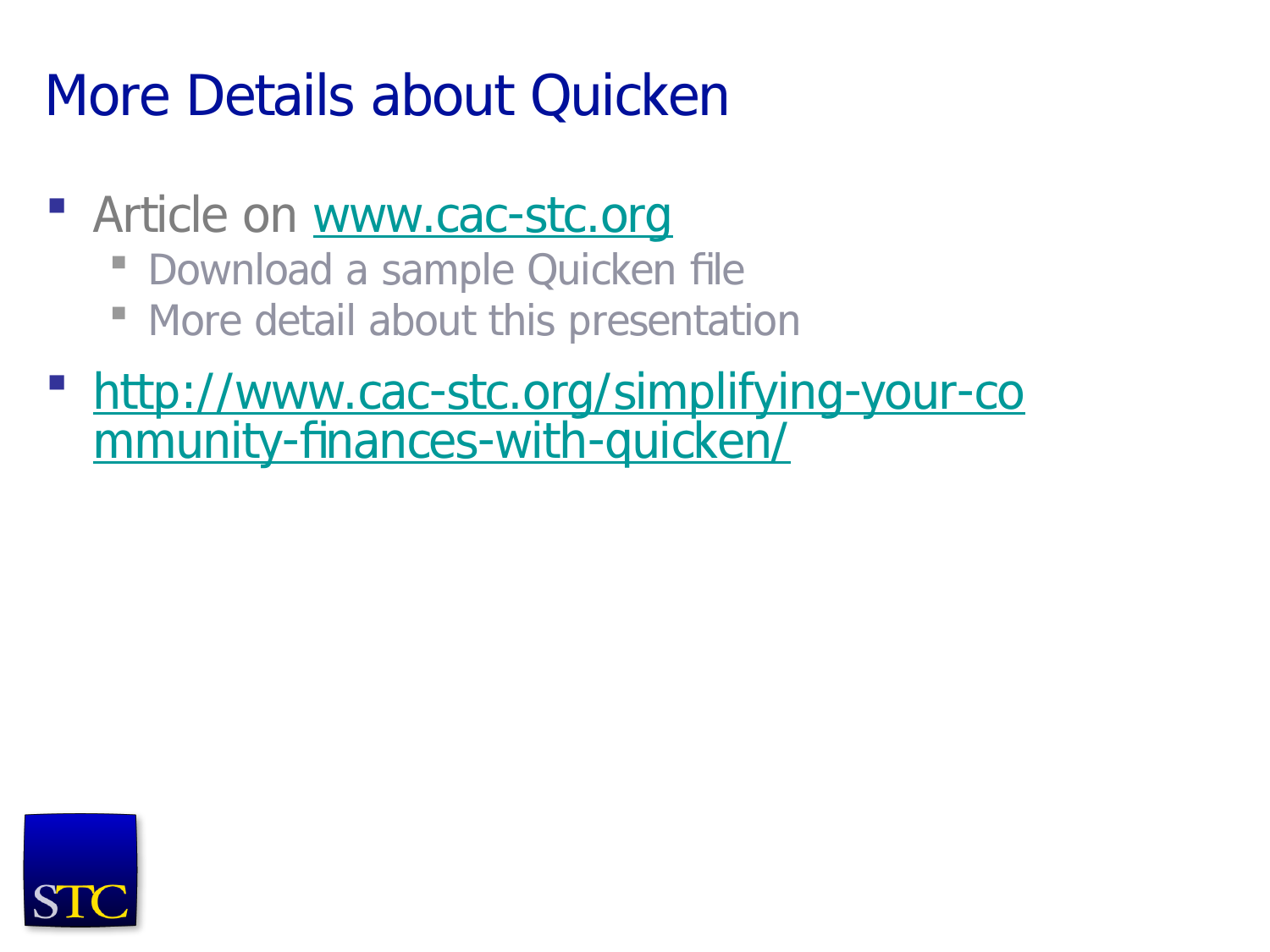

# More Details about Quicken
Article on www.cac-stc.org
Download a sample Quicken file
More detail about this presentation
http://www.cac-stc.org/simplifying-your-community-finances-with-quicken/